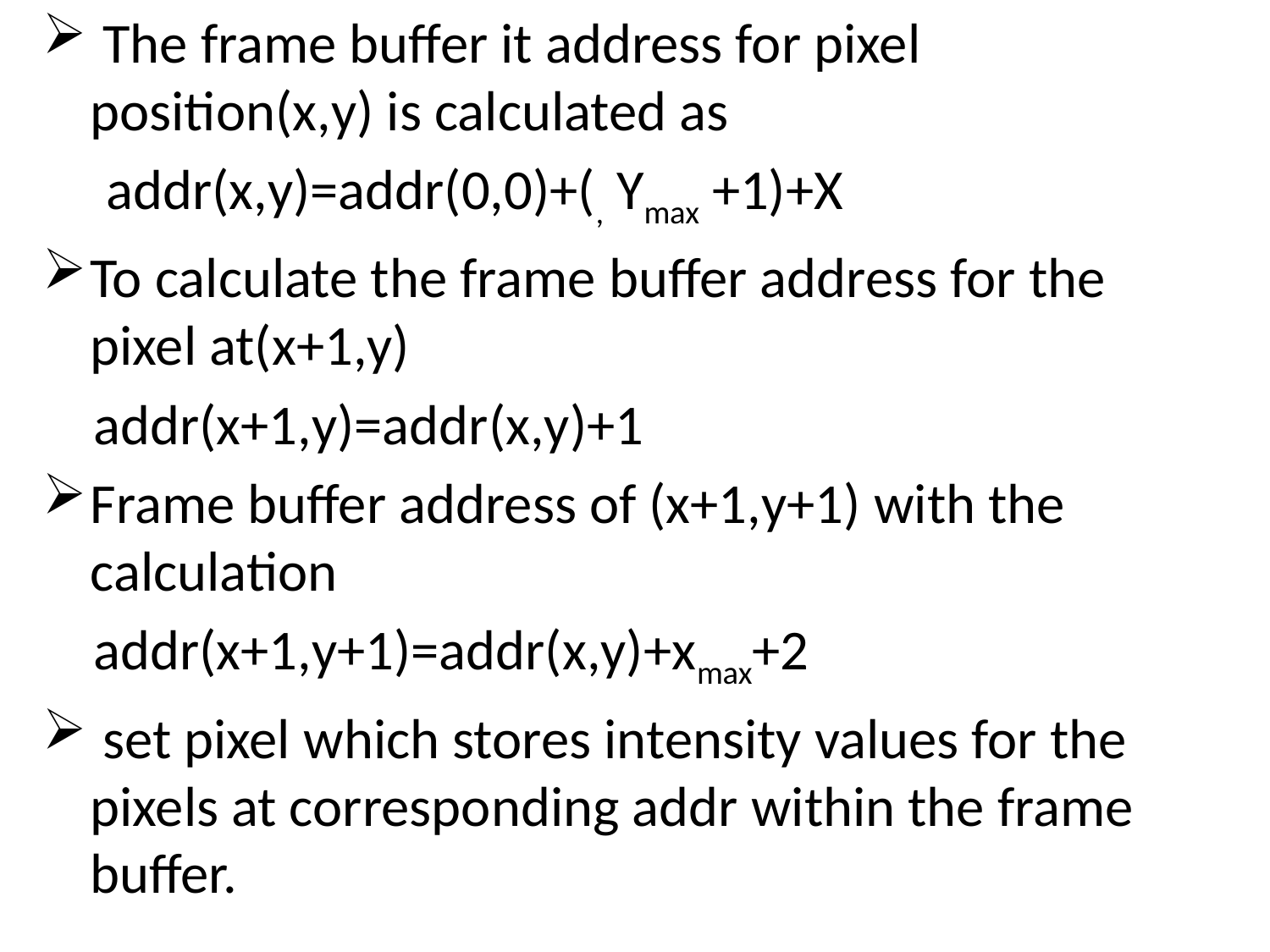

The frame buffer it address for pixel position(x,y) is calculated as
     addr(x,y)=addr(0,0)+(, Ymax +1)+X
To calculate the frame buffer address for the pixel at(x+1,y)
    addr(x+1,y)=addr(x,y)+1
Frame buffer address of (x+1,y+1) with the calculation
    addr(x+1,y+1)=addr(x,y)+xmax+2
 set pixel which stores intensity values for the pixels at corresponding addr within the frame buffer.